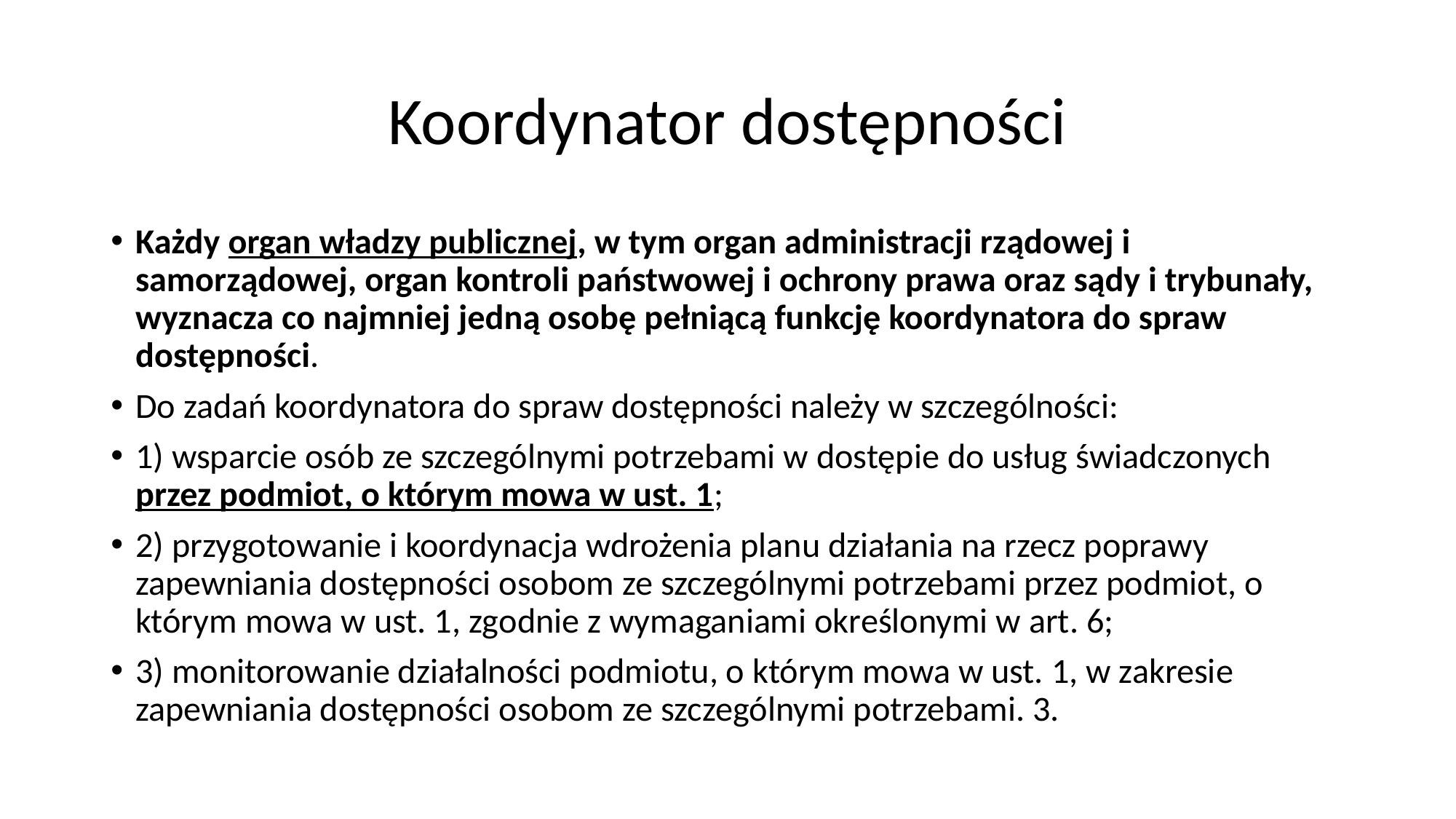

# Koordynator dostępności
Każdy organ władzy publicznej, w tym organ administracji rządowej i samorządowej, organ kontroli państwowej i ochrony prawa oraz sądy i trybunały, wyznacza co najmniej jedną osobę pełniącą funkcję koordynatora do spraw dostępności.
Do zadań koordynatora do spraw dostępności należy w szczególności:
1) wsparcie osób ze szczególnymi potrzebami w dostępie do usług świadczonych przez podmiot, o którym mowa w ust. 1;
2) przygotowanie i koordynacja wdrożenia planu działania na rzecz poprawy zapewniania dostępności osobom ze szczególnymi potrzebami przez podmiot, o którym mowa w ust. 1, zgodnie z wymaganiami określonymi w art. 6;
3) monitorowanie działalności podmiotu, o którym mowa w ust. 1, w zakresie zapewniania dostępności osobom ze szczególnymi potrzebami. 3.